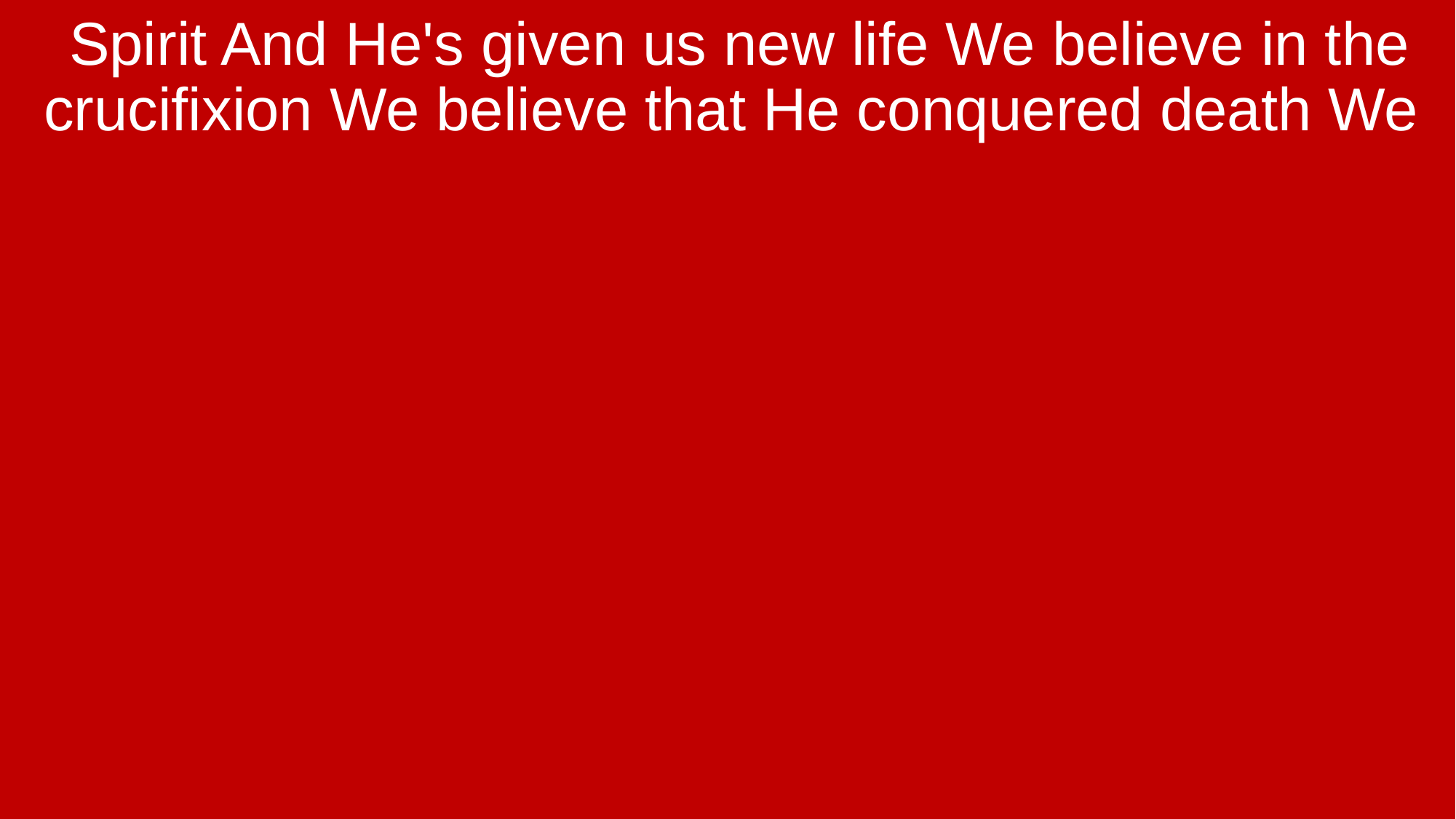

Spirit And He's given us new life We believe in the crucifixion We believe that He conquered death We